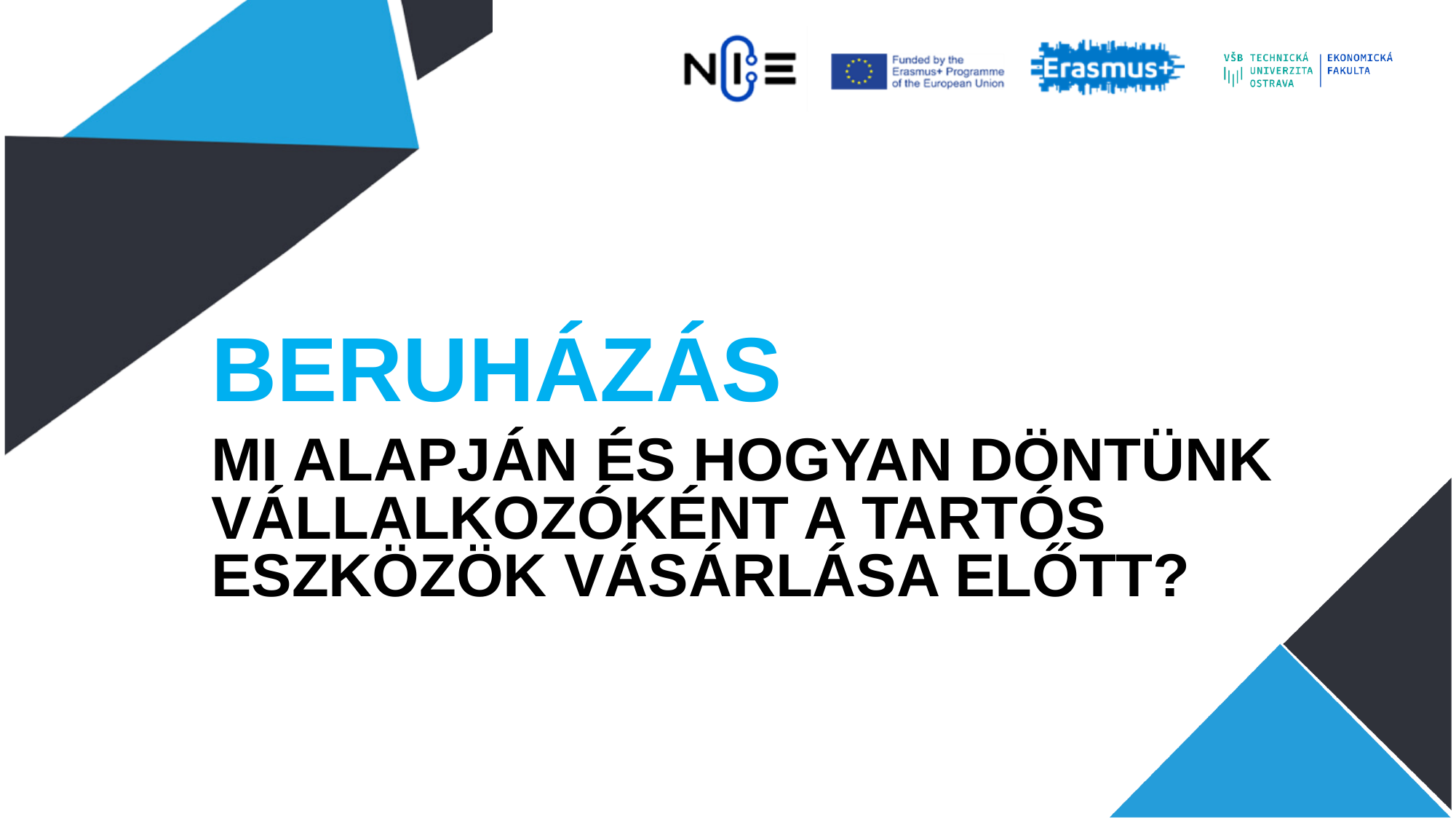

#
Beruházás
Mi alapján és hogyan döntünk vállalkozóként a tartós eszközök vásárlása előtt?